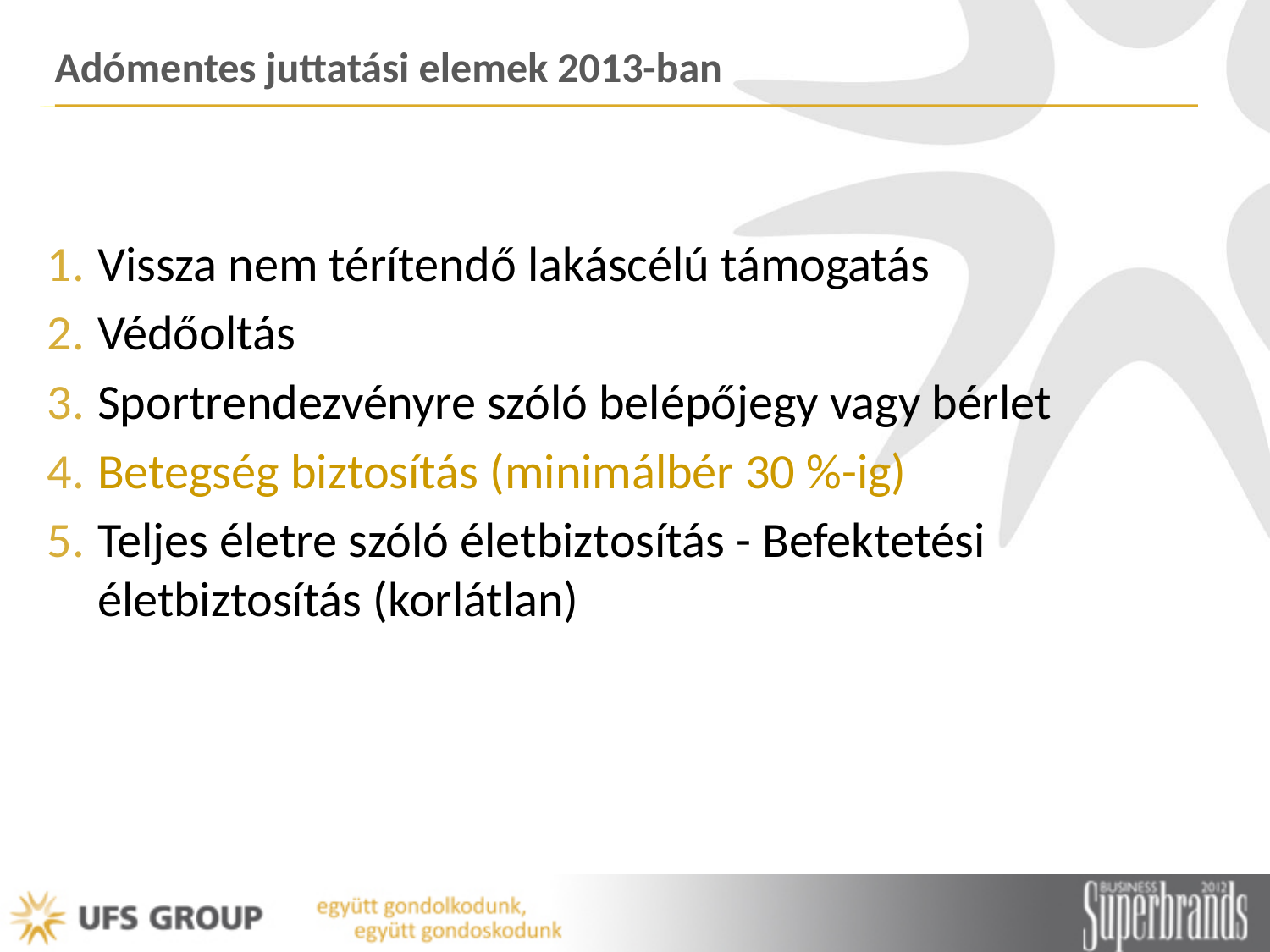

# Adómentes juttatási elemek 2013-ban

Vissza nem térítendő lakáscélú támogatás
Védőoltás
Sportrendezvényre szóló belépőjegy vagy bérlet
Betegség biztosítás (minimálbér 30 %-ig)
Teljes életre szóló életbiztosítás - Befektetési életbiztosítás (korlátlan)